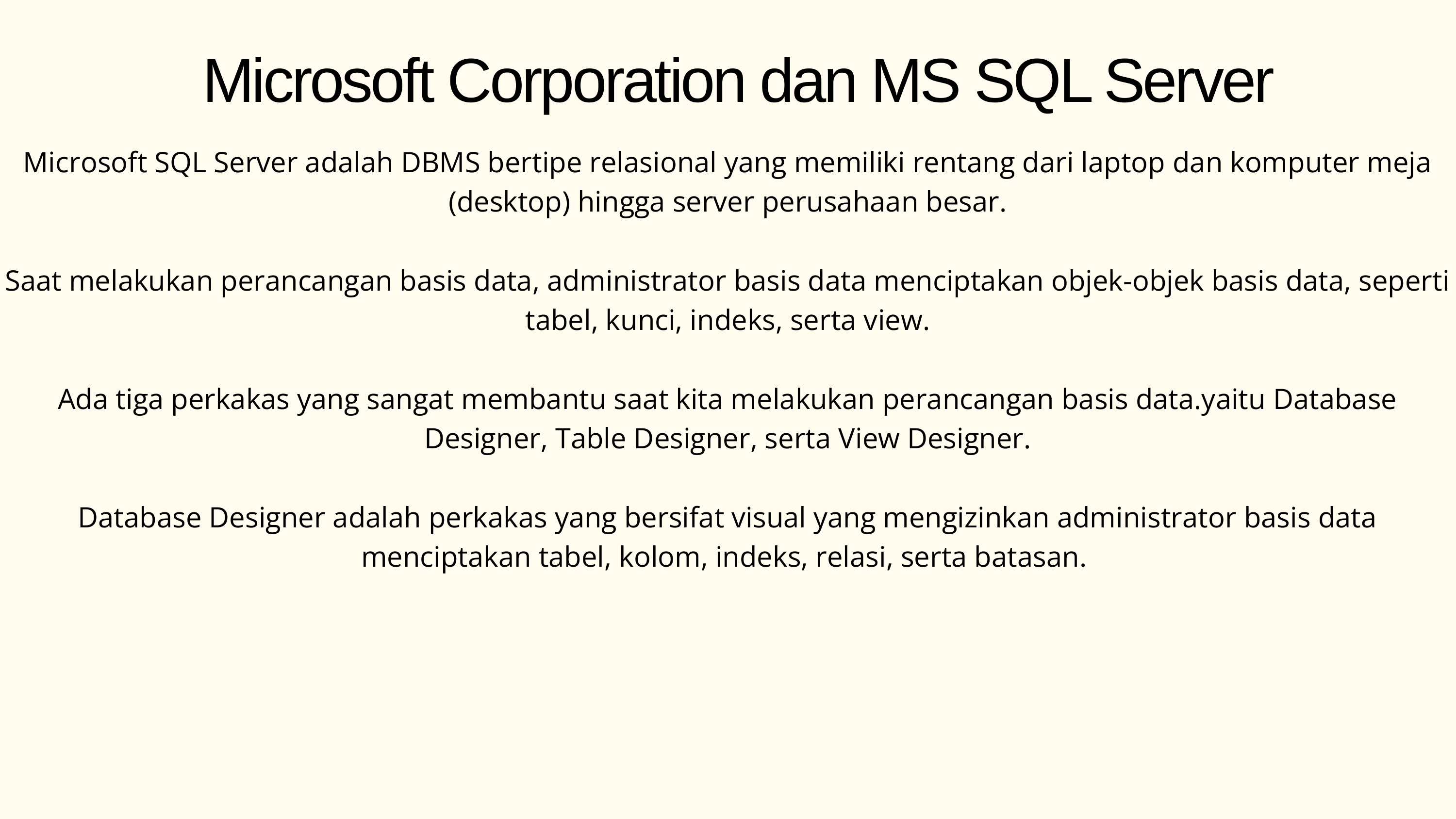

Microsoft Corporation dan MS SQL Server
Microsoft SQL Server adalah DBMS bertipe relasional yang memiliki rentang dari laptop dan komputer meja (desktop) hingga server perusahaan besar.

Saat melakukan perancangan basis data, administrator basis data menciptakan objek-objek basis data, seperti tabel, kunci, indeks, serta view.

Ada tiga perkakas yang sangat membantu saat kita melakukan perancangan basis data.yaitu Database Designer, Table Designer, serta View Designer.

Database Designer adalah perkakas yang bersifat visual yang mengizinkan administrator basis data menciptakan tabel, kolom, indeks, relasi, serta batasan.